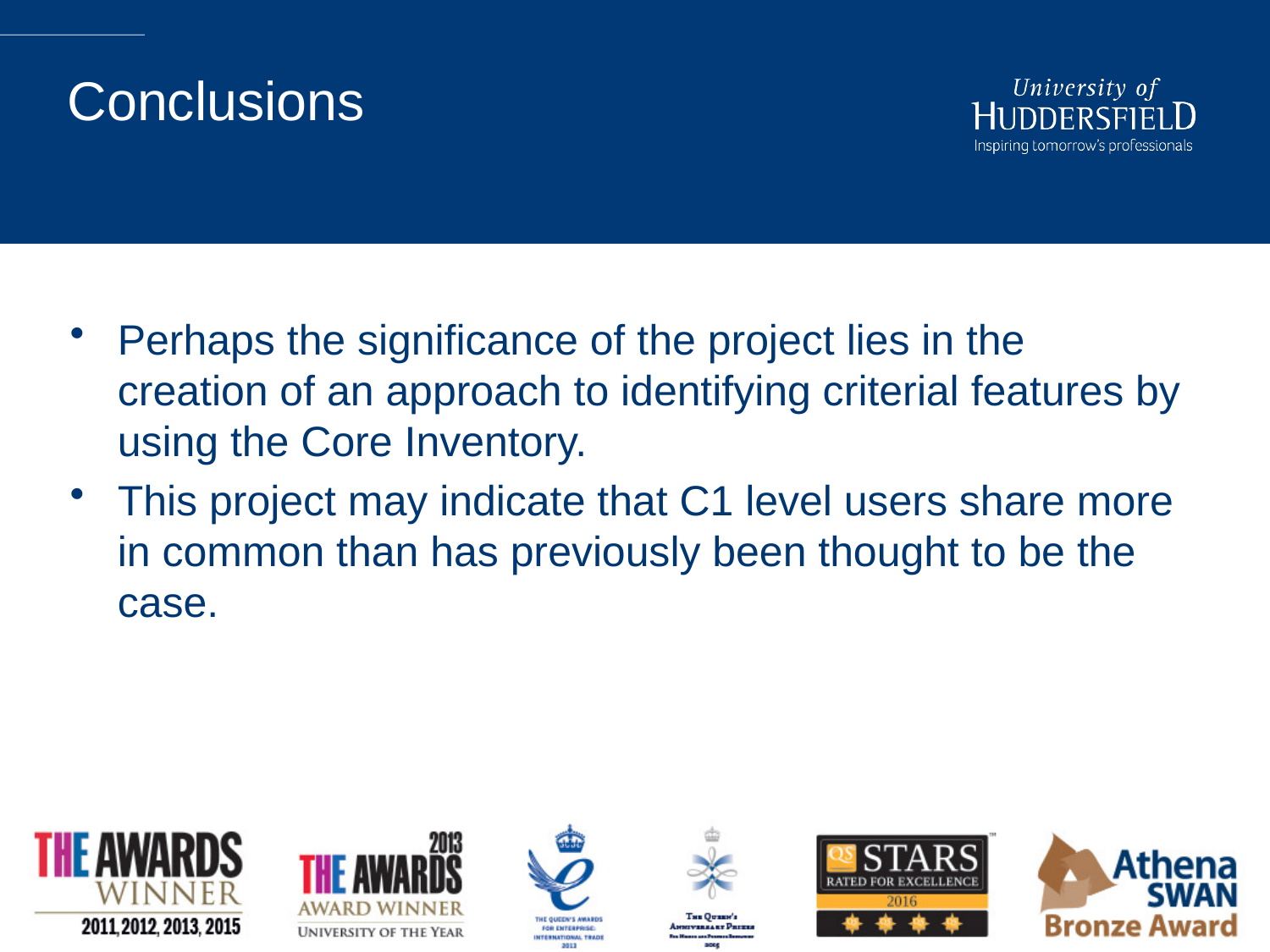

# Conclusions
Perhaps the significance of the project lies in the creation of an approach to identifying criterial features by using the Core Inventory.
This project may indicate that C1 level users share more in common than has previously been thought to be the case.